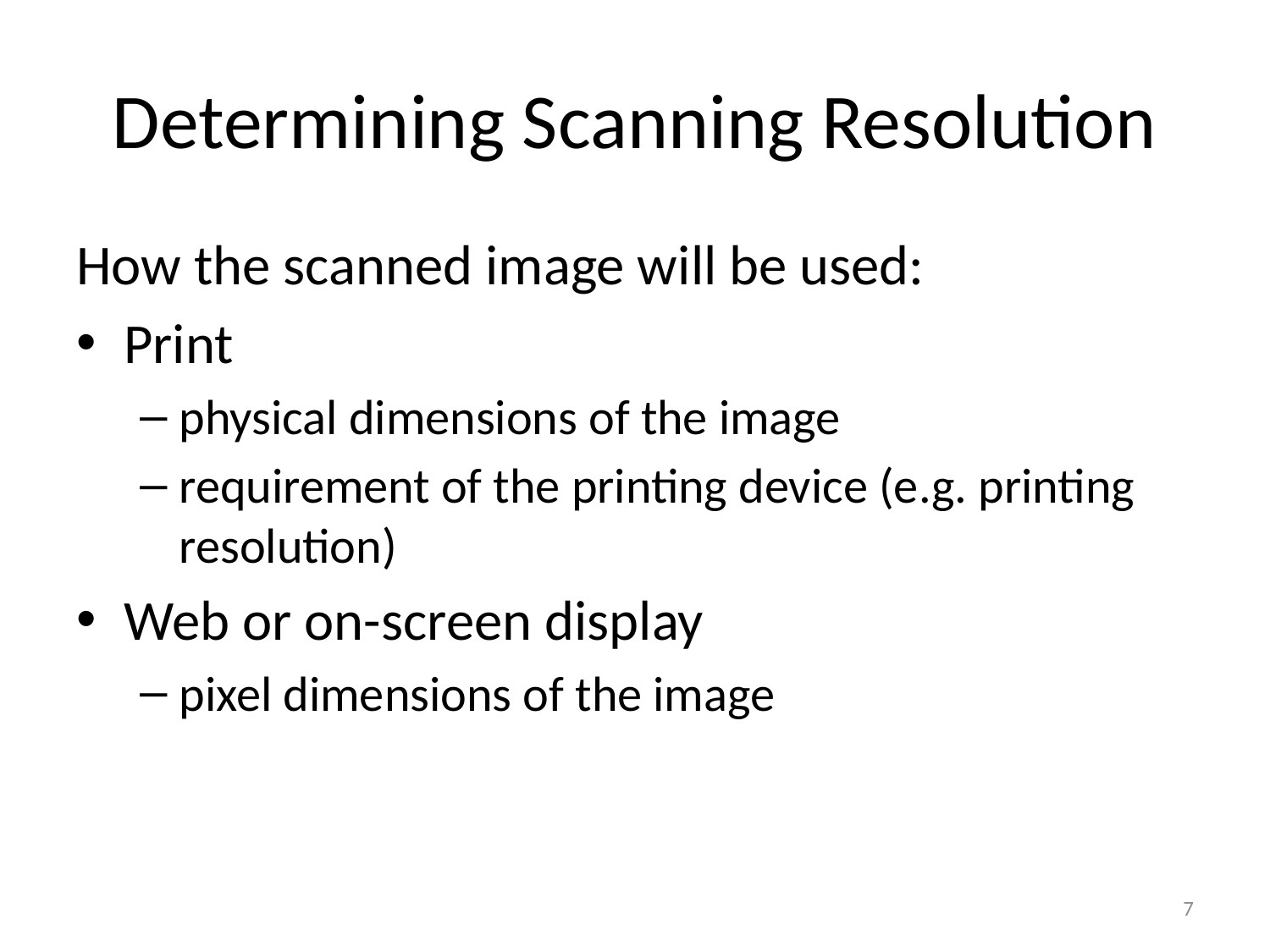

# Determining Scanning Resolution
How the scanned image will be used:
Print
physical dimensions of the image
requirement of the printing device (e.g. printing resolution)
Web or on-screen display
pixel dimensions of the image
7